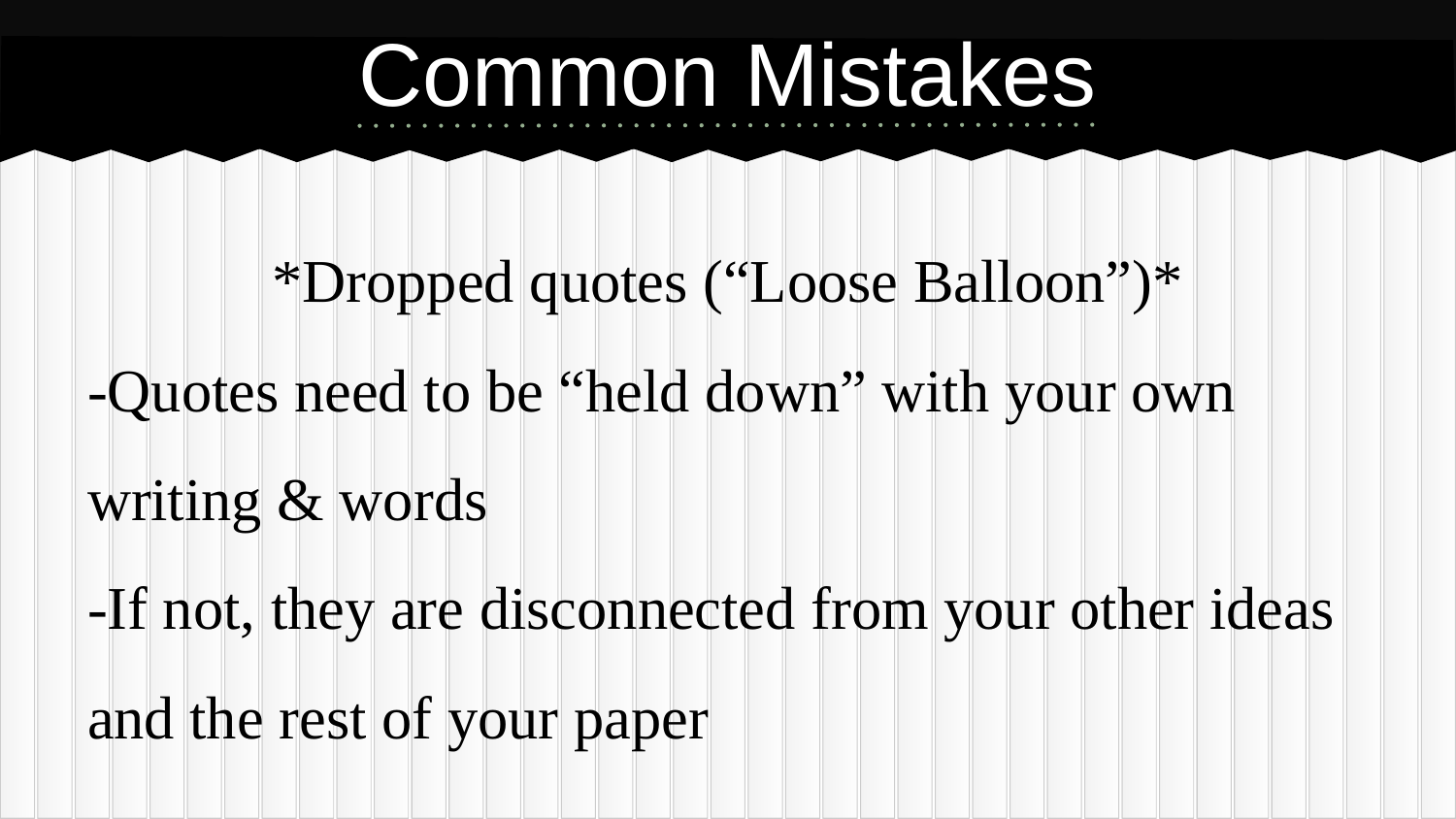

# Common Mistakes
*Dropped quotes (“Loose Balloon”)*
-Quotes need to be “held down” with your own writing & words
-If not, they are disconnected from your other ideas and the rest of your paper